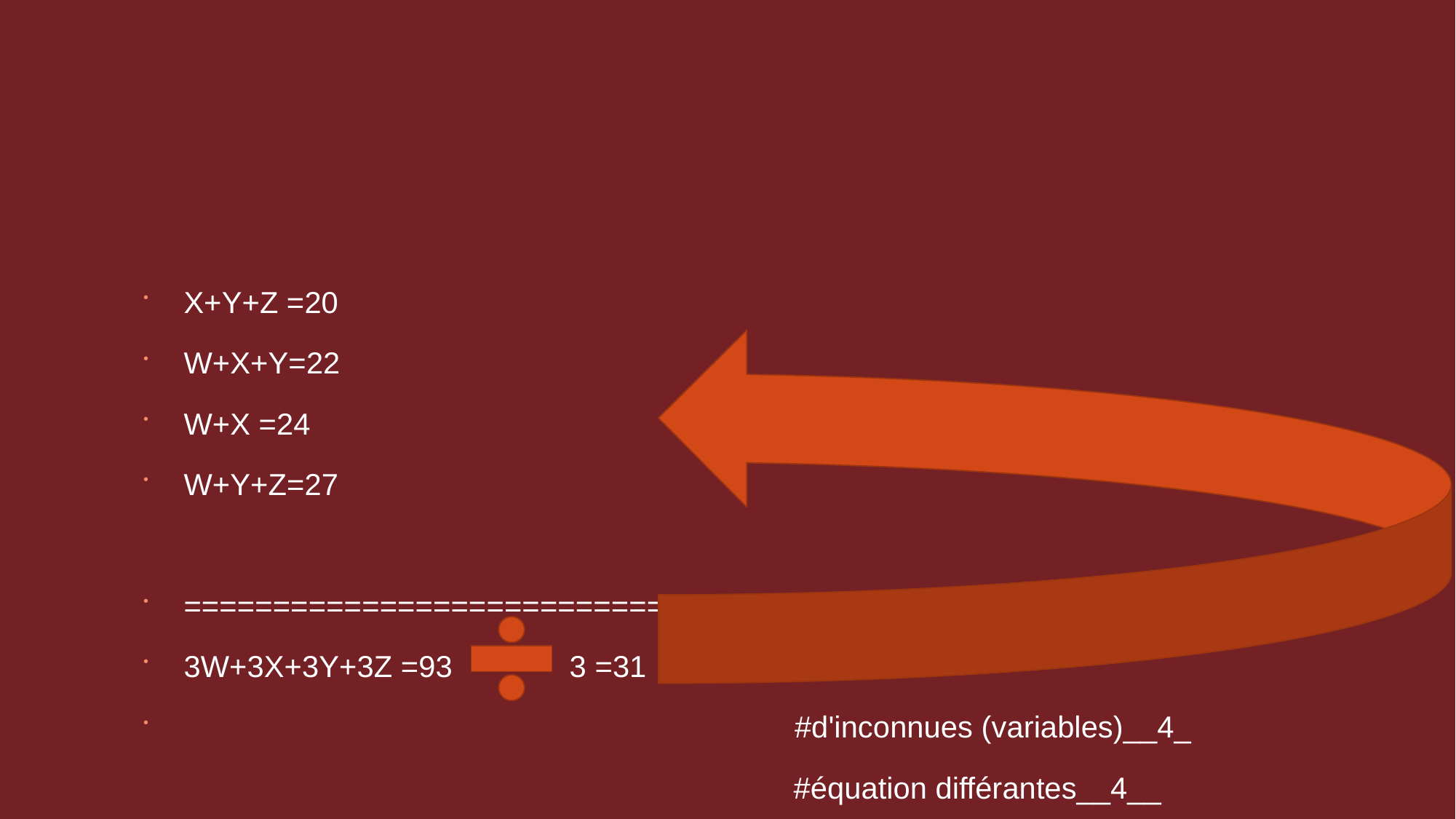

#
X+Y+Z =20
W+X+Y=22
W+X =24
W+Y+Z=27

=======================================================
3W+3X+3Y+3Z =93              3 =31
                                                                         #d'inconnues (variables)__4_
                                                                              #équation différantes__4__